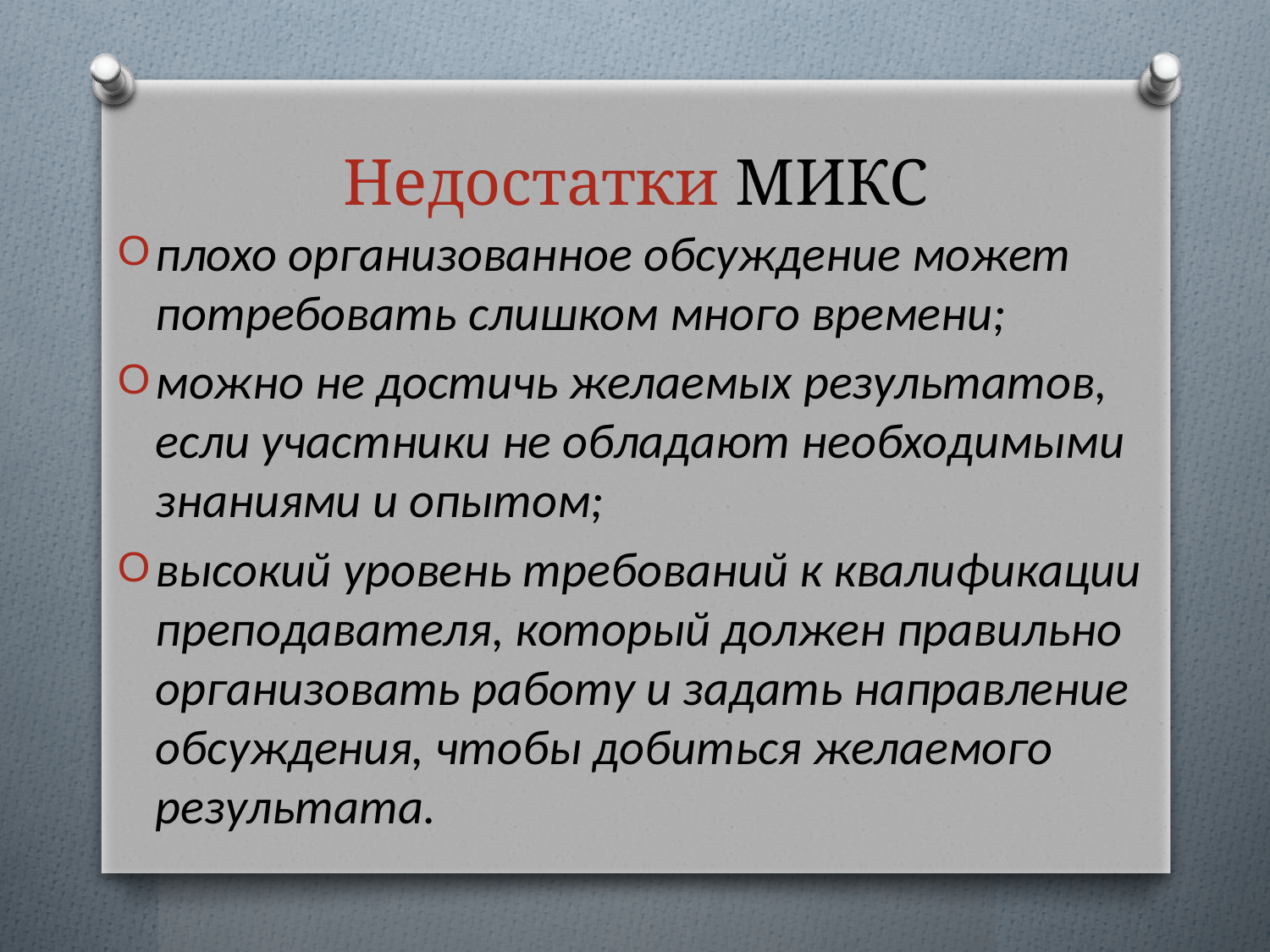

# Недостатки МИКС

плохо организованное обсуждение может потребовать слишком много времени;
можно не достичь желаемых результатов, если участники не обладают необходимыми знаниями и опытом;
высокий уровень требований к квалификации преподавателя, который должен правильно организовать работу и задать направление обсуждения, чтобы добиться желаемого результата.